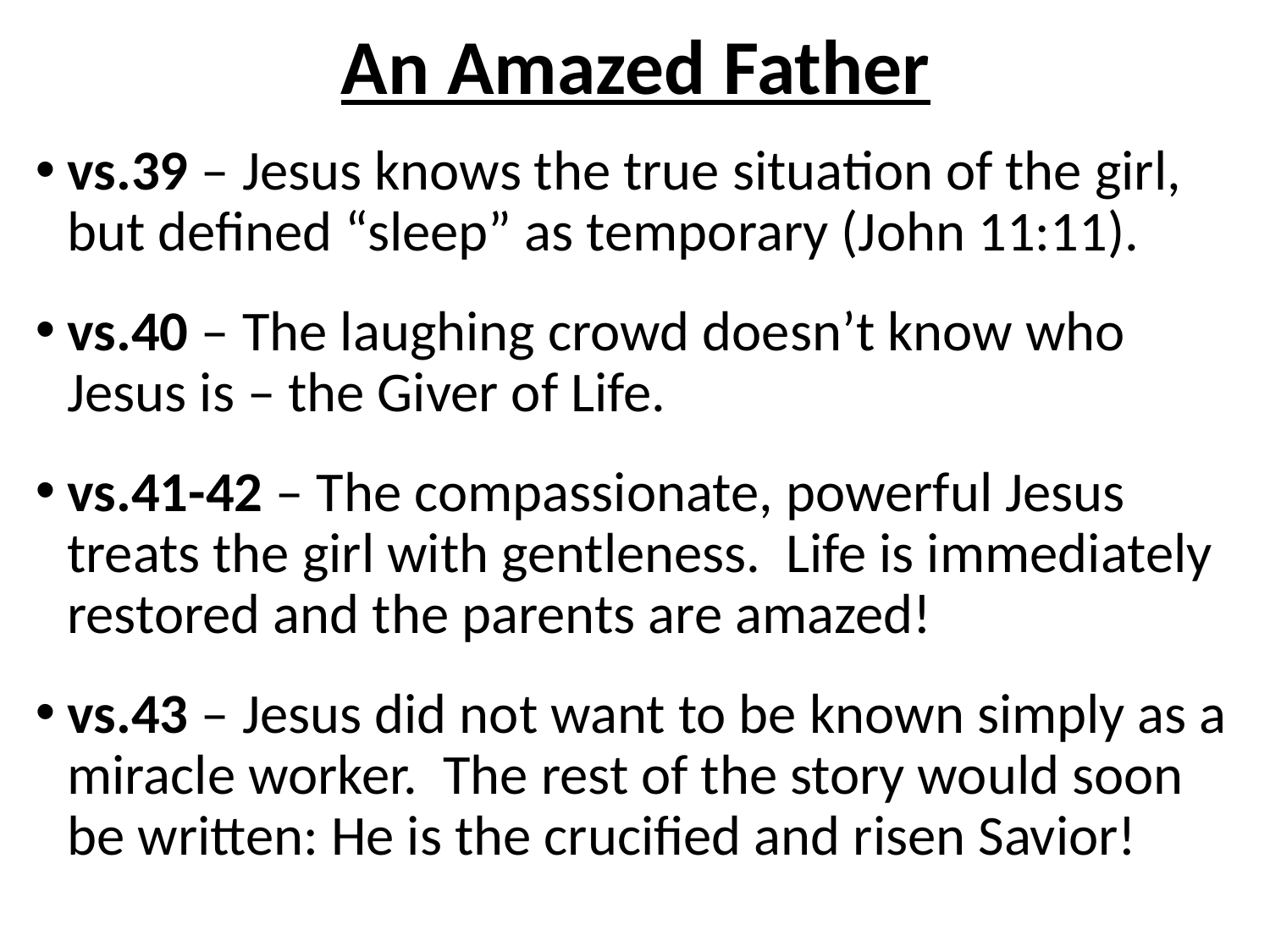

# An Amazed Father
vs.39 – Jesus knows the true situation of the girl, but defined “sleep” as temporary (John 11:11).
vs.40 – The laughing crowd doesn’t know who Jesus is – the Giver of Life.
vs.41-42 – The compassionate, powerful Jesus treats the girl with gentleness.  Life is immediately restored and the parents are amazed!
vs.43 – Jesus did not want to be known simply as a miracle worker.  The rest of the story would soon be written: He is the crucified and risen Savior!